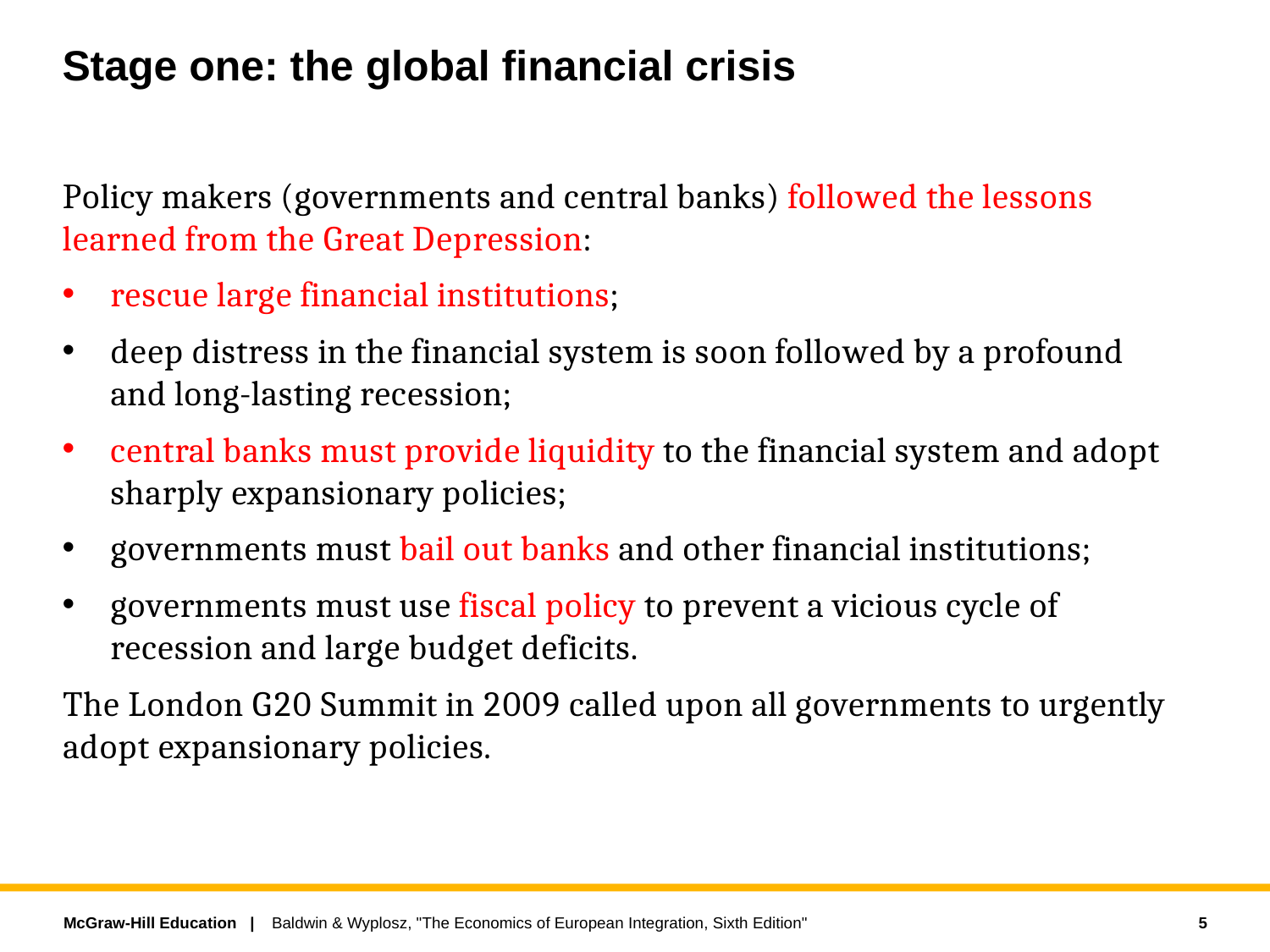

# Stage one: the global financial crisis
Policy makers (governments and central banks) followed the lessons learned from the Great Depression:
rescue large financial institutions;
deep distress in the financial system is soon followed by a profound and long-lasting recession;
central banks must provide liquidity to the financial system and adopt sharply expansionary policies;
governments must bail out banks and other financial institutions;
governments must use fiscal policy to prevent a vicious cycle of recession and large budget deficits.
The London G20 Summit in 2009 called upon all governments to urgently adopt expansionary policies.

5
Baldwin & Wyplosz, "The Economics of European Integration, Sixth Edition"